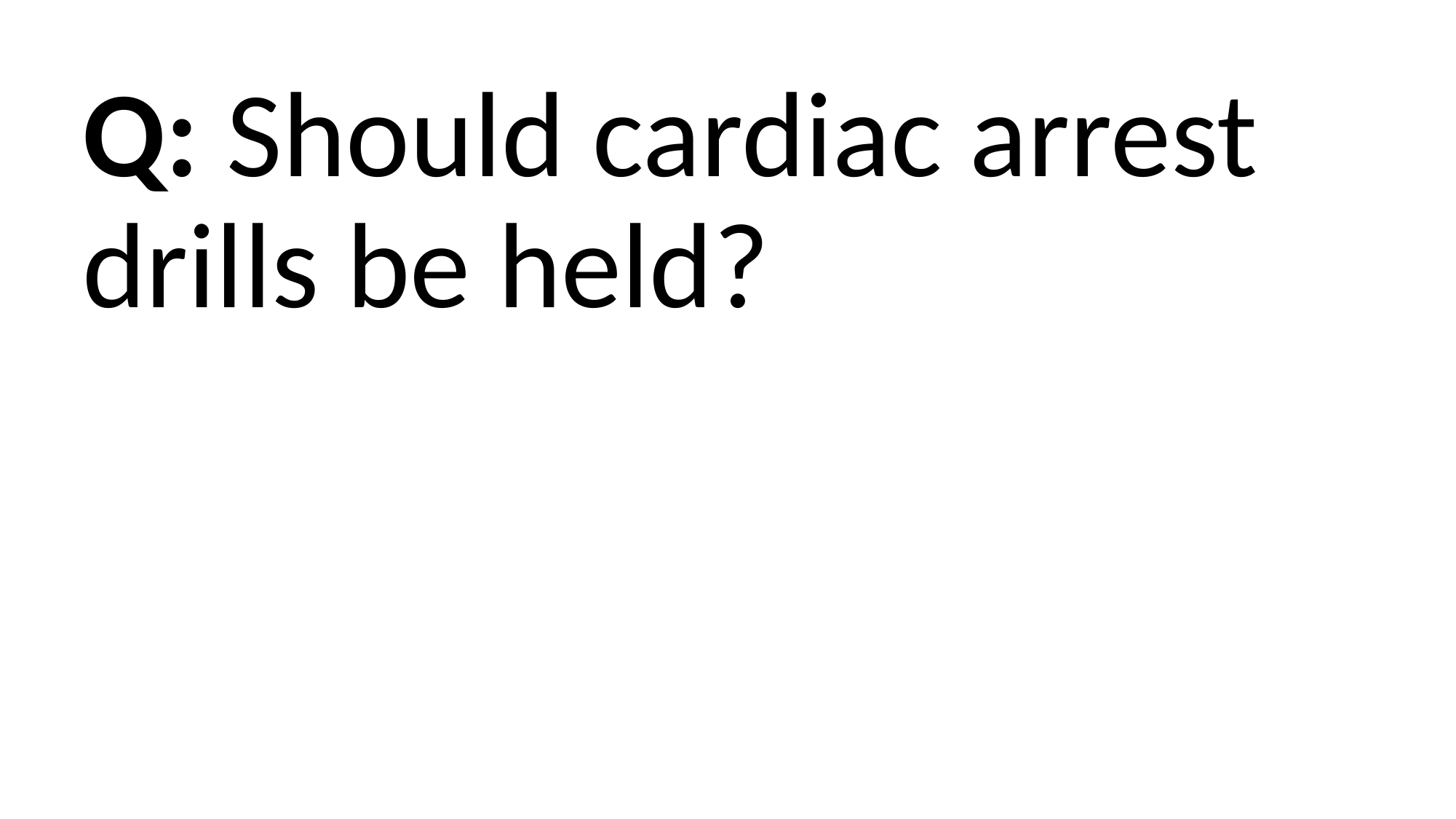

Q: Should cardiac arrest drills be held?